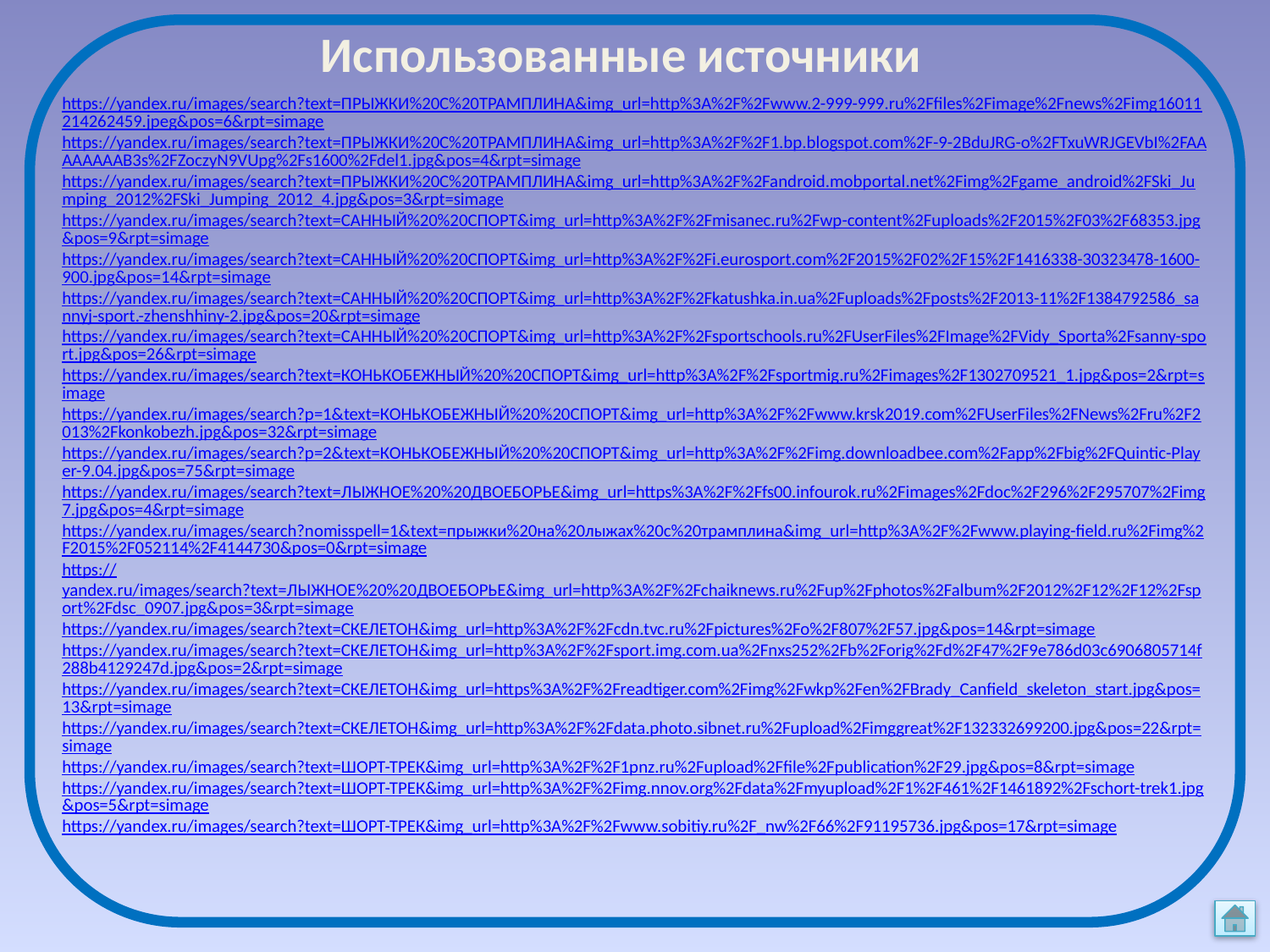

# Использованные источники
https://yandex.ru/images/search?text=ПРЫЖКИ%20С%20ТРАМПЛИНА&img_url=http%3A%2F%2Fwww.2-999-999.ru%2Ffiles%2Fimage%2Fnews%2Fimg16011214262459.jpeg&pos=6&rpt=simage
https://yandex.ru/images/search?text=ПРЫЖКИ%20С%20ТРАМПЛИНА&img_url=http%3A%2F%2F1.bp.blogspot.com%2F-9-2BduJRG-o%2FTxuWRJGEVbI%2FAAAAAAAAB3s%2FZoczyN9VUpg%2Fs1600%2Fdel1.jpg&pos=4&rpt=simage
https://yandex.ru/images/search?text=ПРЫЖКИ%20С%20ТРАМПЛИНА&img_url=http%3A%2F%2Fandroid.mobportal.net%2Fimg%2Fgame_android%2FSki_Jumping_2012%2FSki_Jumping_2012_4.jpg&pos=3&rpt=simage
https://yandex.ru/images/search?text=САННЫЙ%20%20СПОРТ&img_url=http%3A%2F%2Fmisanec.ru%2Fwp-content%2Fuploads%2F2015%2F03%2F68353.jpg&pos=9&rpt=simage
https://yandex.ru/images/search?text=САННЫЙ%20%20СПОРТ&img_url=http%3A%2F%2Fi.eurosport.com%2F2015%2F02%2F15%2F1416338-30323478-1600-900.jpg&pos=14&rpt=simage
https://yandex.ru/images/search?text=САННЫЙ%20%20СПОРТ&img_url=http%3A%2F%2Fkatushka.in.ua%2Fuploads%2Fposts%2F2013-11%2F1384792586_sannyj-sport.-zhenshhiny-2.jpg&pos=20&rpt=simage
https://yandex.ru/images/search?text=САННЫЙ%20%20СПОРТ&img_url=http%3A%2F%2Fsportschools.ru%2FUserFiles%2FImage%2FVidy_Sporta%2Fsanny-sport.jpg&pos=26&rpt=simage
https://yandex.ru/images/search?text=КОНЬКОБЕЖНЫЙ%20%20СПОРТ&img_url=http%3A%2F%2Fsportmig.ru%2Fimages%2F1302709521_1.jpg&pos=2&rpt=simage
https://yandex.ru/images/search?p=1&text=КОНЬКОБЕЖНЫЙ%20%20СПОРТ&img_url=http%3A%2F%2Fwww.krsk2019.com%2FUserFiles%2FNews%2Fru%2F2013%2Fkonkobezh.jpg&pos=32&rpt=simage
https://yandex.ru/images/search?p=2&text=КОНЬКОБЕЖНЫЙ%20%20СПОРТ&img_url=http%3A%2F%2Fimg.downloadbee.com%2Fapp%2Fbig%2FQuintic-Player-9.04.jpg&pos=75&rpt=simage
https://yandex.ru/images/search?text=ЛЫЖНОЕ%20%20ДВОЕБОРЬЕ&img_url=https%3A%2F%2Ffs00.infourok.ru%2Fimages%2Fdoc%2F296%2F295707%2Fimg7.jpg&pos=4&rpt=simage
https://yandex.ru/images/search?nomisspell=1&text=прыжки%20на%20лыжах%20с%20трамплина&img_url=http%3A%2F%2Fwww.playing-field.ru%2Fimg%2F2015%2F052114%2F4144730&pos=0&rpt=simage
https://yandex.ru/images/search?text=ЛЫЖНОЕ%20%20ДВОЕБОРЬЕ&img_url=http%3A%2F%2Fchaiknews.ru%2Fup%2Fphotos%2Falbum%2F2012%2F12%2F12%2Fsport%2Fdsc_0907.jpg&pos=3&rpt=simage
https://yandex.ru/images/search?text=СКЕЛЕТОН&img_url=http%3A%2F%2Fcdn.tvc.ru%2Fpictures%2Fo%2F807%2F57.jpg&pos=14&rpt=simage
https://yandex.ru/images/search?text=СКЕЛЕТОН&img_url=http%3A%2F%2Fsport.img.com.ua%2Fnxs252%2Fb%2Forig%2Fd%2F47%2F9e786d03c6906805714f288b4129247d.jpg&pos=2&rpt=simage
https://yandex.ru/images/search?text=СКЕЛЕТОН&img_url=https%3A%2F%2Freadtiger.com%2Fimg%2Fwkp%2Fen%2FBrady_Canfield_skeleton_start.jpg&pos=13&rpt=simage
https://yandex.ru/images/search?text=СКЕЛЕТОН&img_url=http%3A%2F%2Fdata.photo.sibnet.ru%2Fupload%2Fimggreat%2F132332699200.jpg&pos=22&rpt=simage
https://yandex.ru/images/search?text=ШОРТ-ТРЕК&img_url=http%3A%2F%2F1pnz.ru%2Fupload%2Ffile%2Fpublication%2F29.jpg&pos=8&rpt=simage
https://yandex.ru/images/search?text=ШОРТ-ТРЕК&img_url=http%3A%2F%2Fimg.nnov.org%2Fdata%2Fmyupload%2F1%2F461%2F1461892%2Fschort-trek1.jpg&pos=5&rpt=simage
https://yandex.ru/images/search?text=ШОРТ-ТРЕК&img_url=http%3A%2F%2Fwww.sobitiy.ru%2F_nw%2F66%2F91195736.jpg&pos=17&rpt=simage